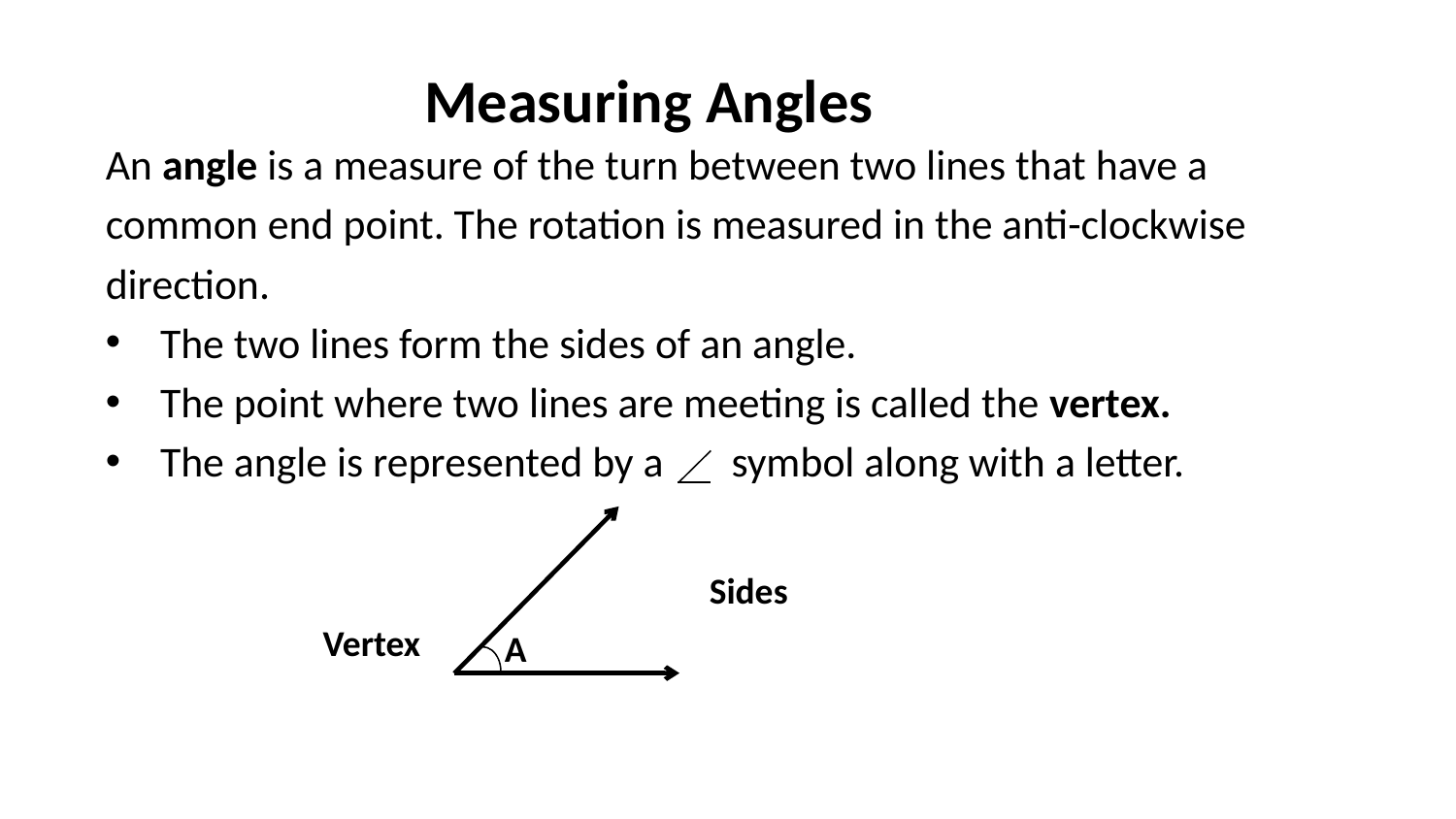

# Measuring Angles
An angle is a measure of the turn between two lines that have a
common end point. The rotation is measured in the anti-clockwise
direction.
The two lines form the sides of an angle.
The point where two lines are meeting is called the vertex.
The angle is represented by a       symbol along with a letter.
Sides
Vertex
A